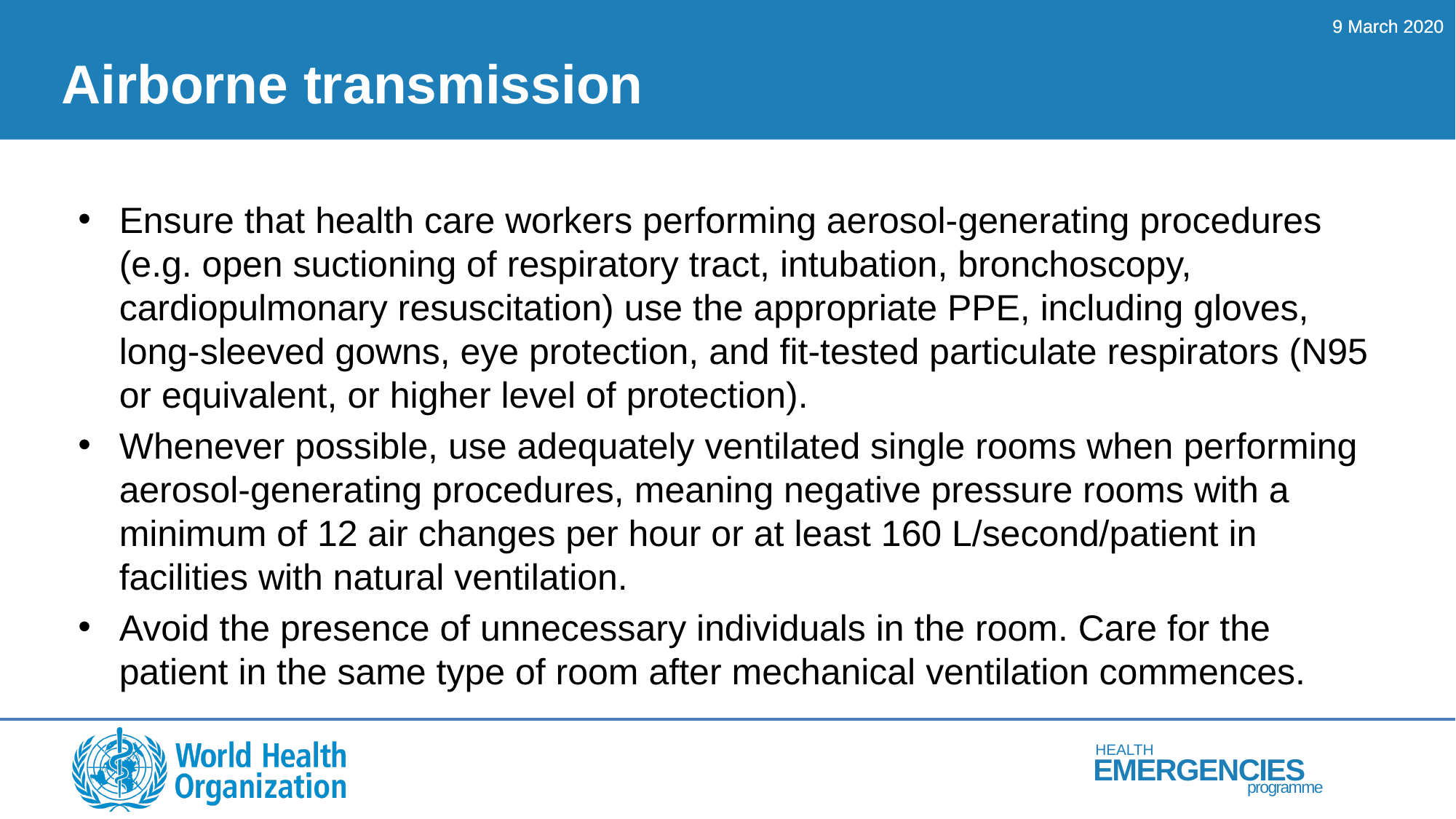

# Airborne transmission
Ensure that health care workers performing aerosol-generating procedures (e.g. open suctioning of respiratory tract, intubation, bronchoscopy, cardiopulmonary resuscitation) use the appropriate PPE, including gloves, long-sleeved gowns, eye protection, and fit-tested particulate respirators (N95 or equivalent, or higher level of protection).
Whenever possible, use adequately ventilated single rooms when performing aerosol-generating procedures, meaning negative pressure rooms with a minimum of 12 air changes per hour or at least 160 L/second/patient in facilities with natural ventilation.
Avoid the presence of unnecessary individuals in the room. Care for the patient in the same type of room after mechanical ventilation commences.